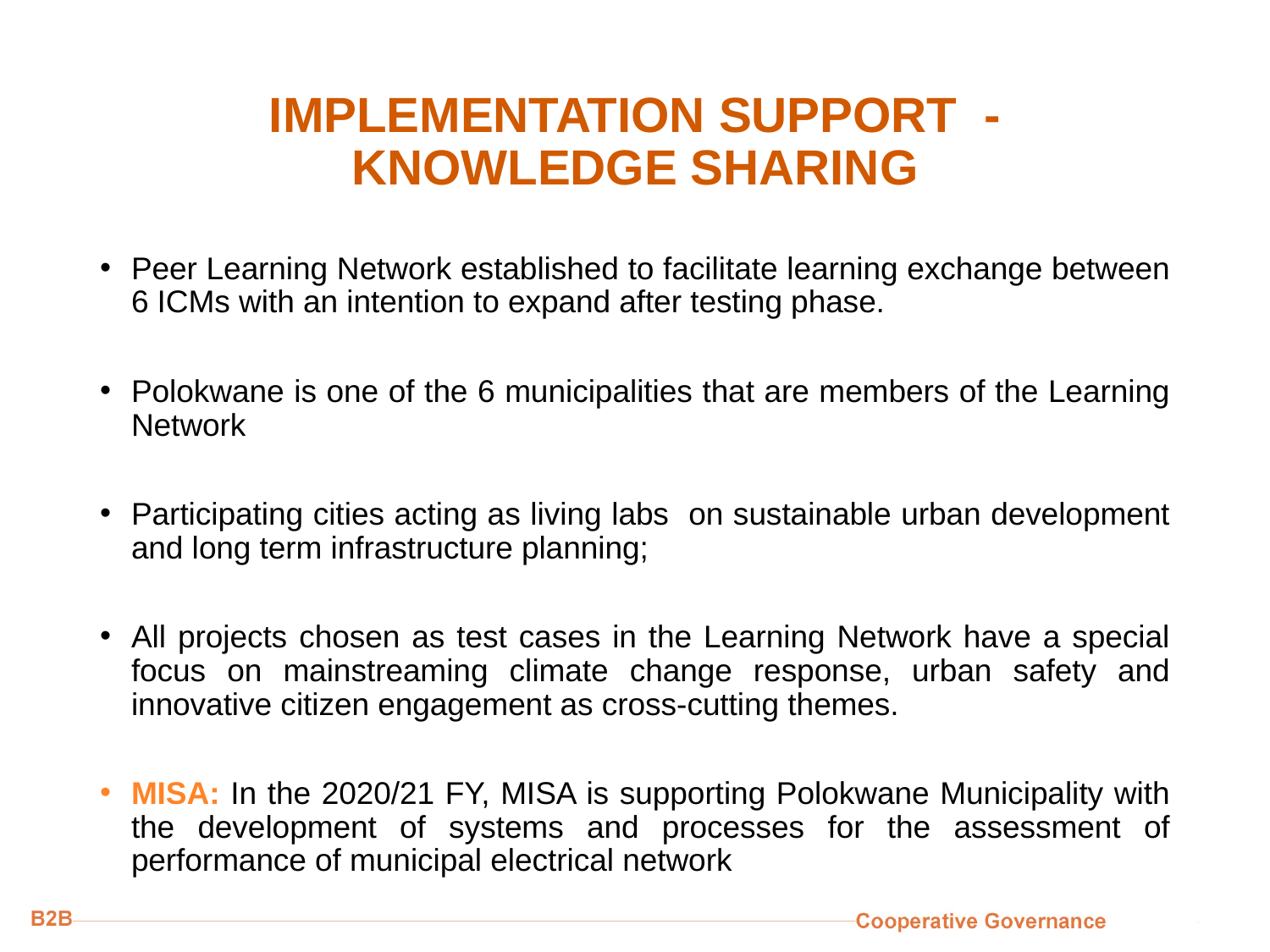

# IMPLEMENTATION SUPPORT  - KNOWLEDGE SHARING
Peer Learning Network established to facilitate learning exchange between 6 ICMs with an intention to expand after testing phase.

Polokwane is one of the 6 municipalities that are members of the Learning Network

Participating cities acting as living labs  on sustainable urban development and long term infrastructure planning;

All projects chosen as test cases in the Learning Network have a special focus on mainstreaming climate change response, urban safety and innovative citizen engagement as cross-cutting themes.

MISA: In the 2020/21 FY, MISA is supporting Polokwane Municipality with the development of systems and processes for the assessment of performance of municipal electrical network